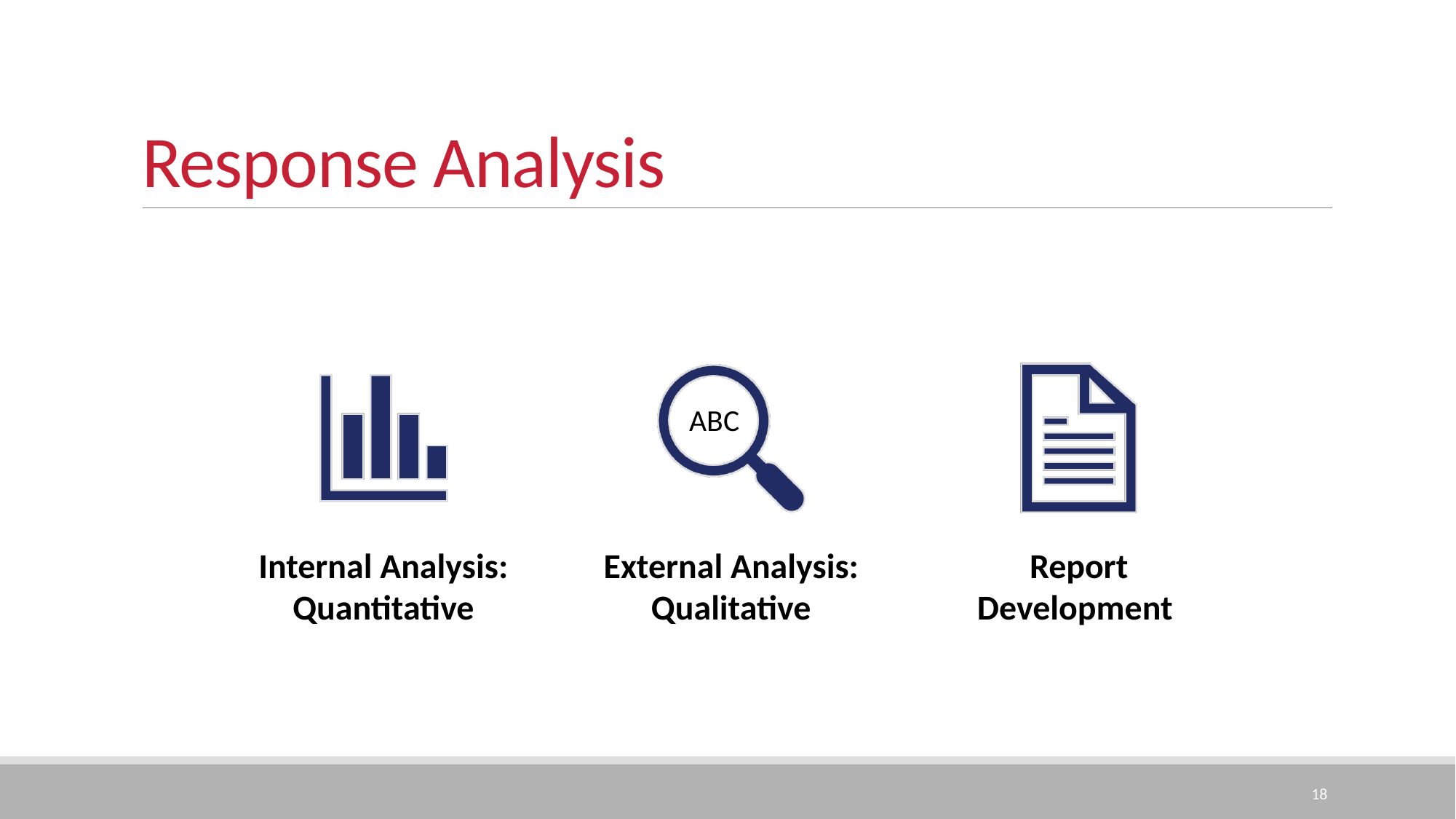

# Response Analysis
Internal Analysis: Quantitative
External Analysis: Qualitative
Report Development
ABC
18